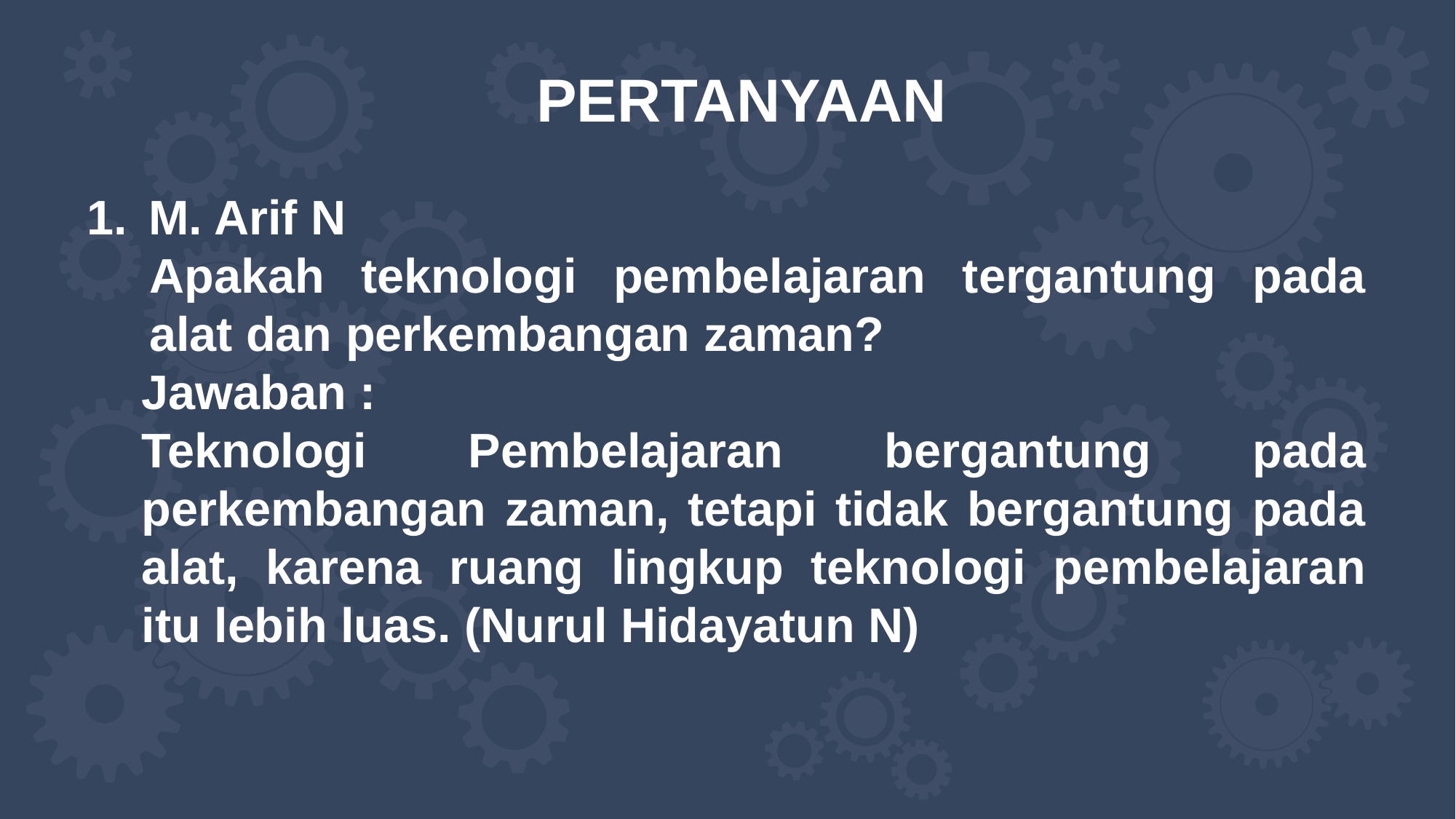

PERTANYAAN
M. Arif N
Apakah teknologi pembelajaran tergantung pada alat dan perkembangan zaman?
Jawaban :
Teknologi Pembelajaran bergantung pada perkembangan zaman, tetapi tidak bergantung pada alat, karena ruang lingkup teknologi pembelajaran itu lebih luas. (Nurul Hidayatun N)